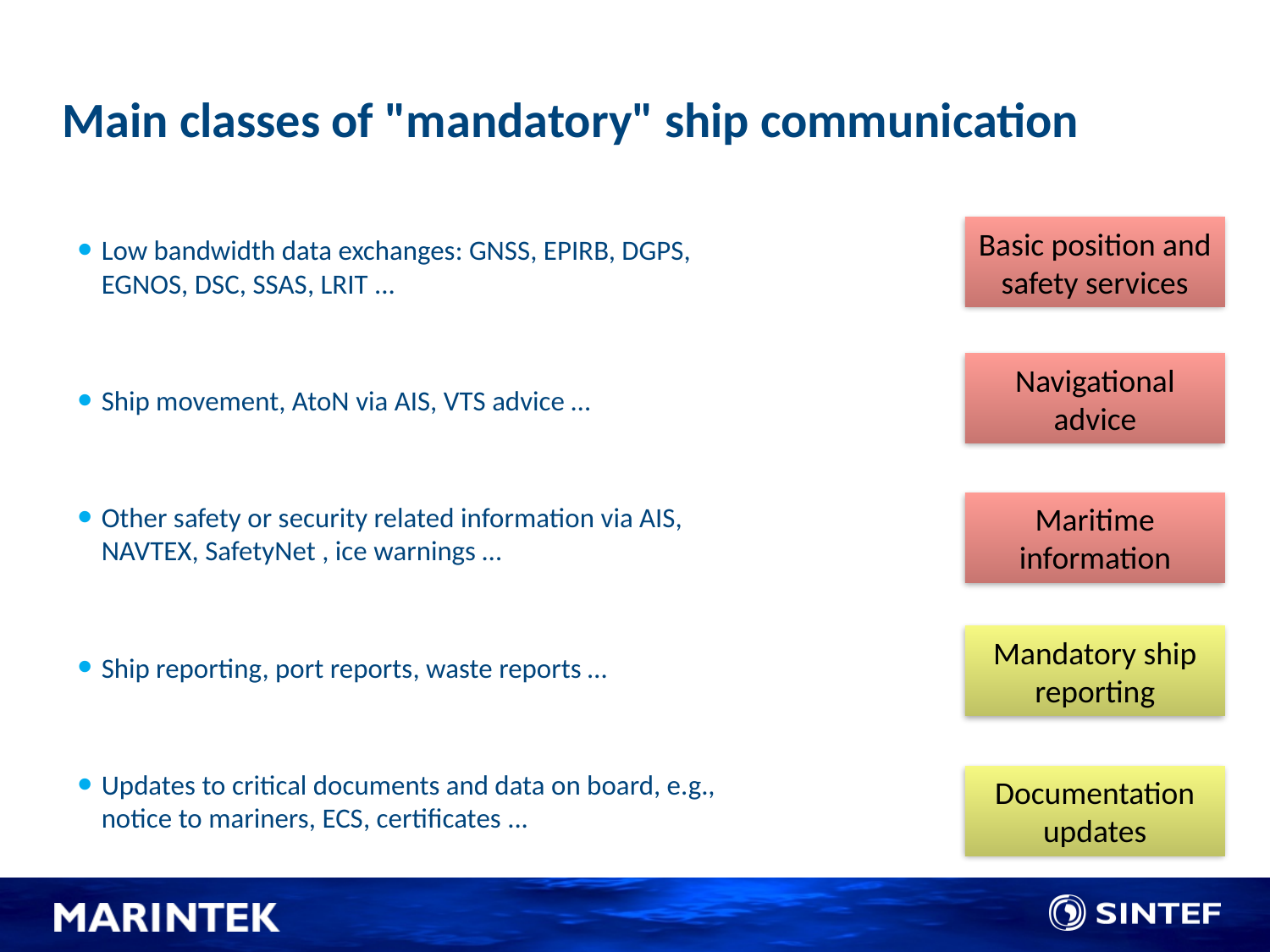

# Main classes of "mandatory" ship communication
Basic position and safety services
Low bandwidth data exchanges: GNSS, EPIRB, DGPS, EGNOS, DSC, SSAS, LRIT ...

Ship movement, AtoN via AIS, VTS advice …

Other safety or security related information via AIS, NAVTEX, SafetyNet , ice warnings …

Ship reporting, port reports, waste reports …

Updates to critical documents and data on board, e.g., notice to mariners, ECS, certificates ...

Navigational advice
Maritime information
Mandatory ship reporting
Documentation updates